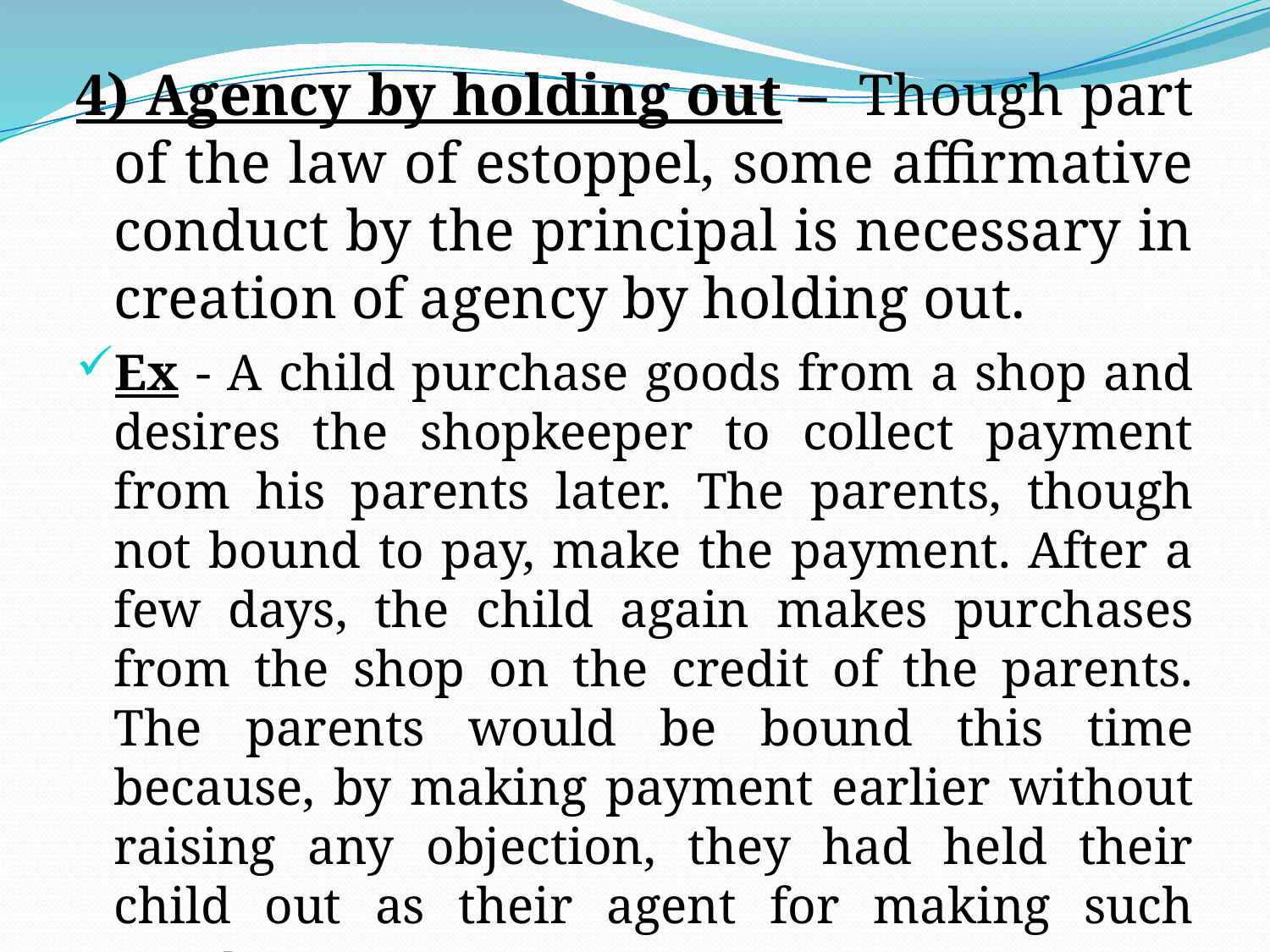

4) Agency by holding out –  Though part of the law of estoppel, some affirmative conduct by the principal is necessary in creation of agency by holding out.
Ex - A child purchase goods from a shop and desires the shopkeeper to collect payment from his parents later. The parents, though not bound to pay, make the payment. After a few days, the child again makes purchases from the shop on the credit of the parents. The parents would be bound this time because, by making payment earlier without raising any objection, they had held their child out as their agent for making such purchases.